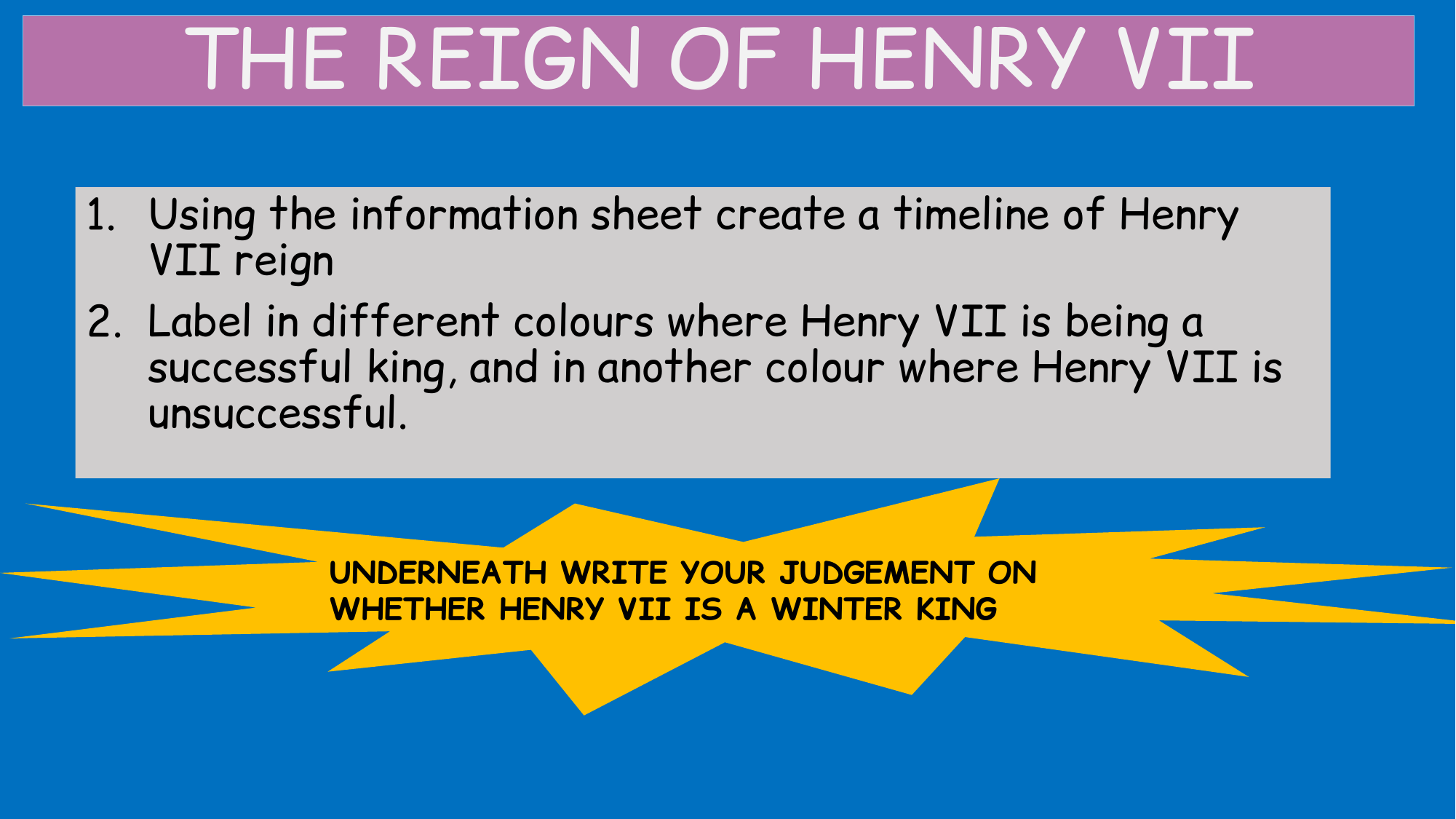

THE REIGN OF HENRY VII
Using the information sheet create a timeline of Henry VII reign
Label in different colours where Henry VII is being a successful king, and in another colour where Henry VII is unsuccessful.

UNDERNEATH WRITE YOUR JUDGEMENT ON WHETHER HENRY VII IS A WINTER KING